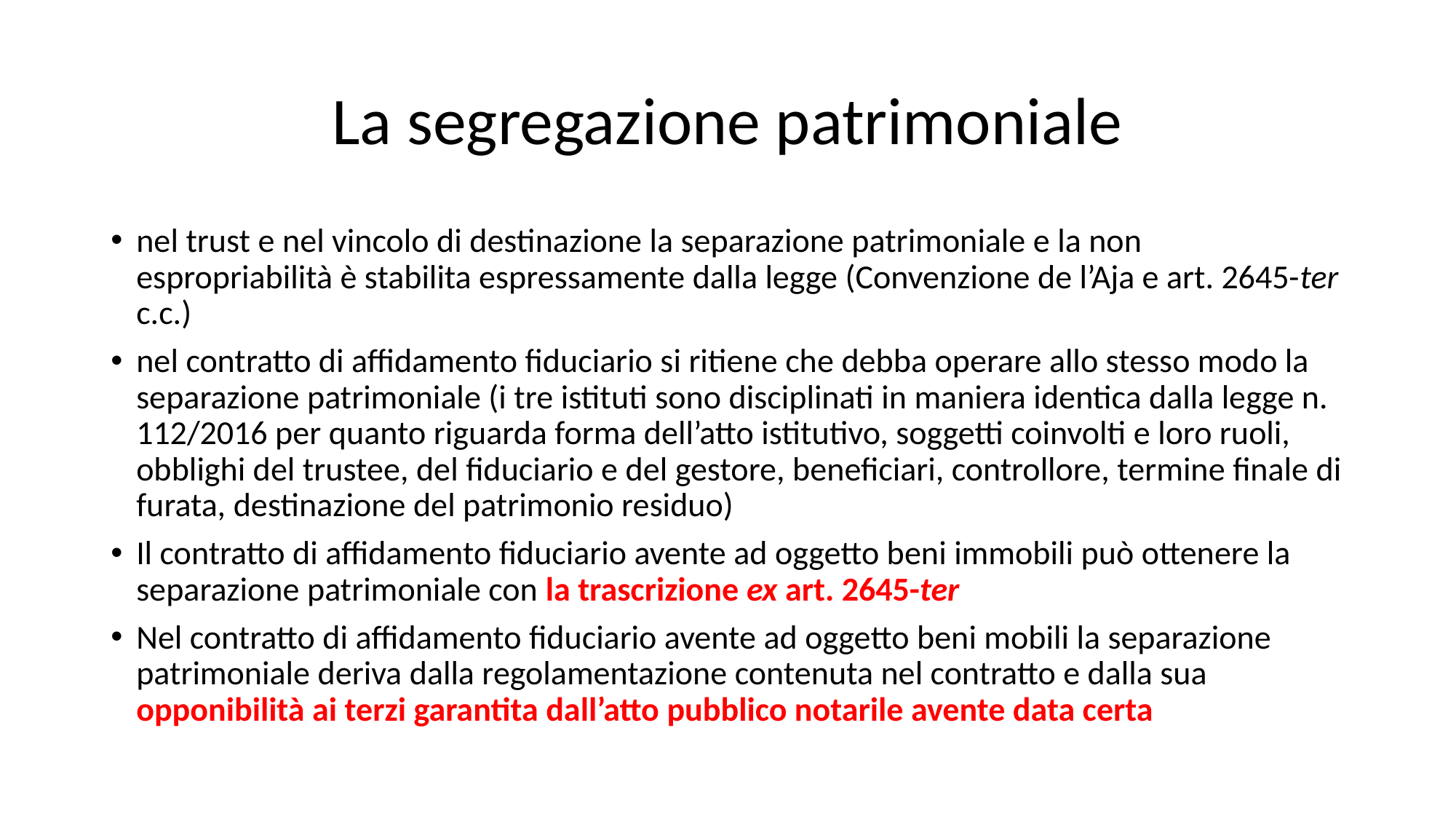

# La segregazione patrimoniale
nel trust e nel vincolo di destinazione la separazione patrimoniale e la non espropriabilità è stabilita espressamente dalla legge (Convenzione de l’Aja e art. 2645-ter c.c.)
nel contratto di affidamento fiduciario si ritiene che debba operare allo stesso modo la separazione patrimoniale (i tre istituti sono disciplinati in maniera identica dalla legge n. 112/2016 per quanto riguarda forma dell’atto istitutivo, soggetti coinvolti e loro ruoli, obblighi del trustee, del fiduciario e del gestore, beneficiari, controllore, termine finale di furata, destinazione del patrimonio residuo)
Il contratto di affidamento fiduciario avente ad oggetto beni immobili può ottenere la separazione patrimoniale con la trascrizione ex art. 2645-ter
Nel contratto di affidamento fiduciario avente ad oggetto beni mobili la separazione patrimoniale deriva dalla regolamentazione contenuta nel contratto e dalla sua opponibilità ai terzi garantita dall’atto pubblico notarile avente data certa